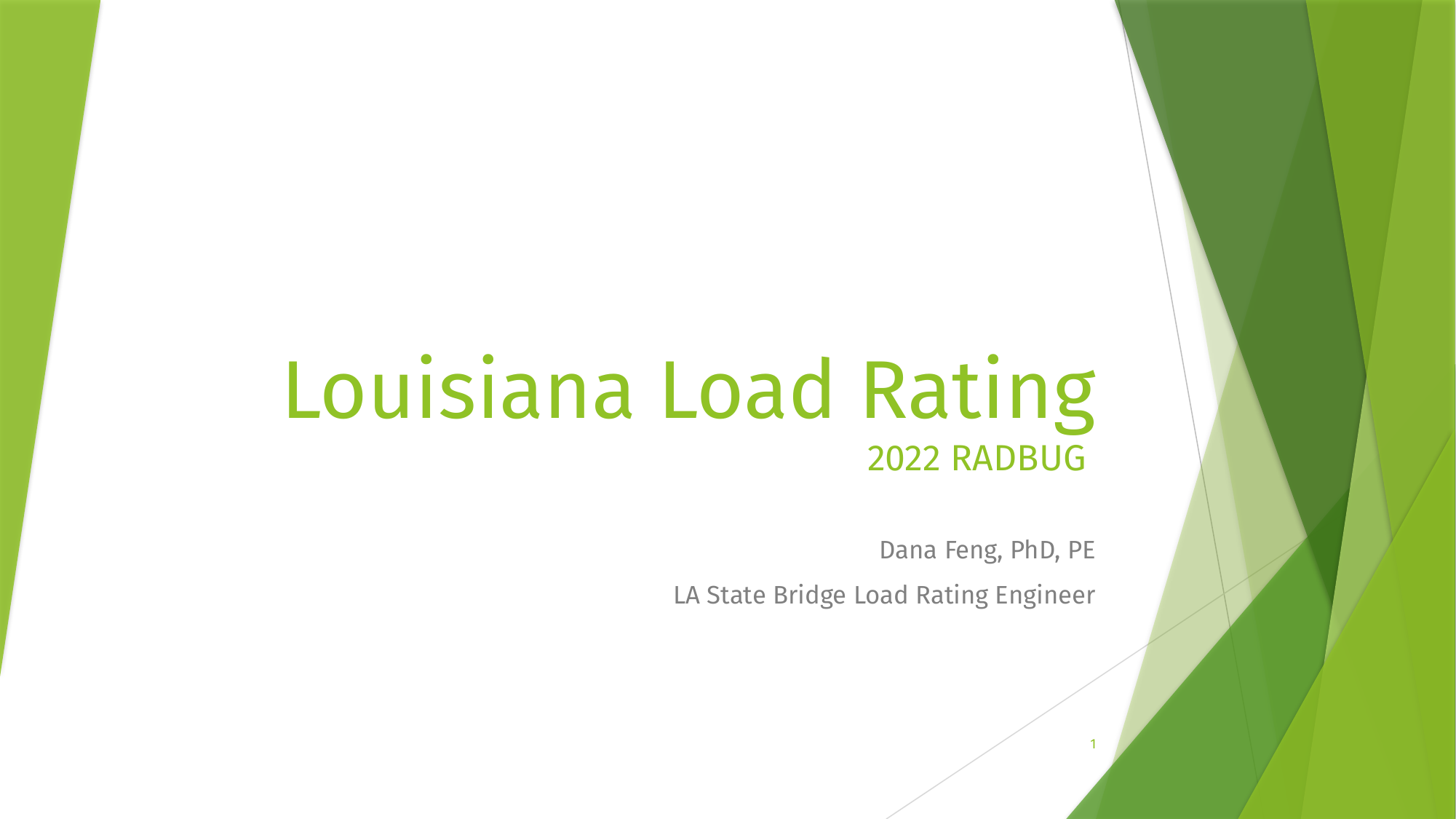

# Louisiana Load Rating 2022 RADBUG

Dana Feng, PhD, PE
LA State Bridge Load Rating Engineer
1